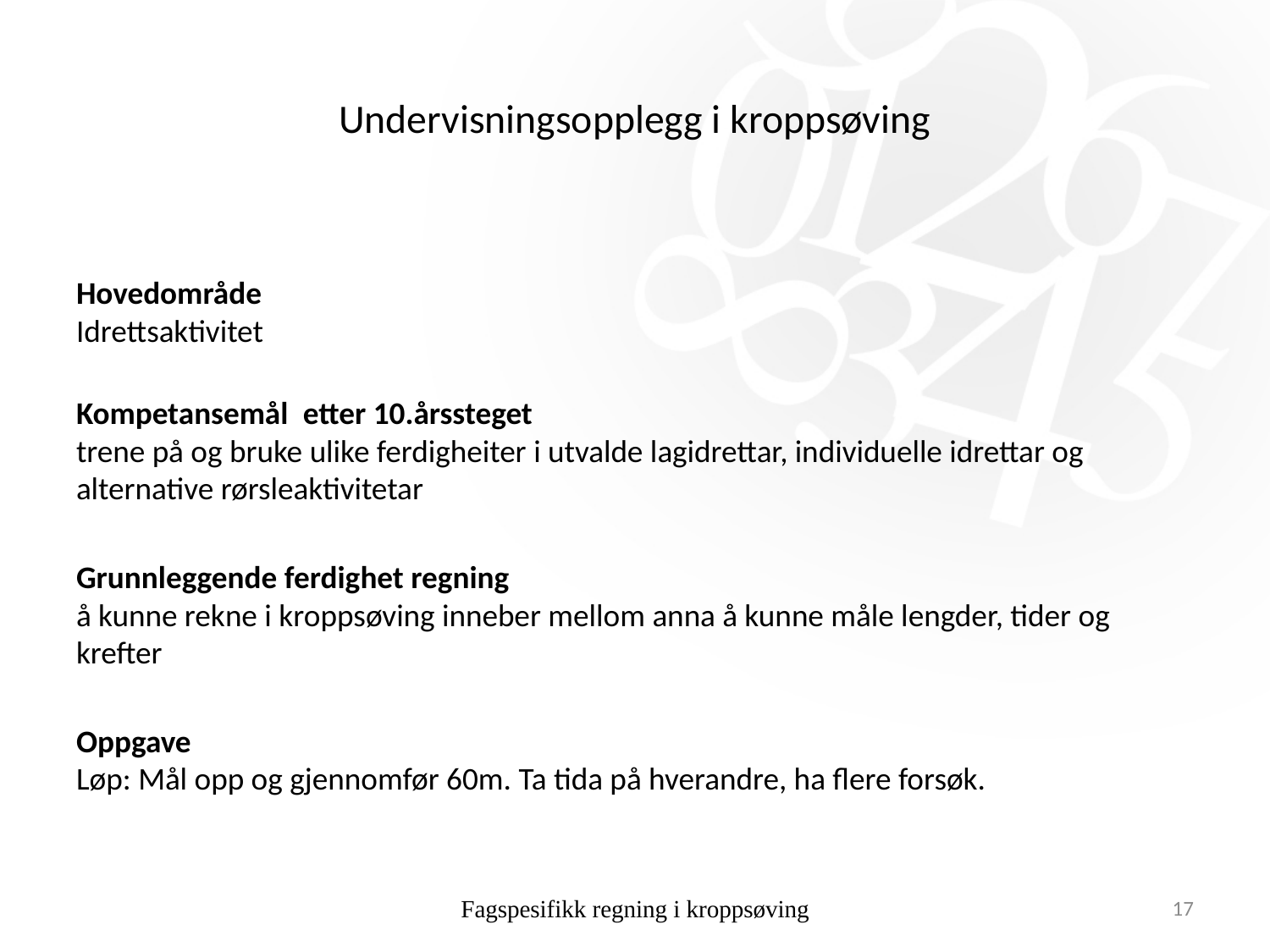

# Undervisningsopplegg i kroppsøving

Hovedområde
Idrettsaktivitet
Kompetansemål  etter 10.årssteget
trene på og bruke ulike ferdigheiter i utvalde lagidrettar, individuelle idrettar og alternative rørsleaktivitetar

Grunnleggende ferdighet regning
å kunne rekne i kroppsøving inneber mellom anna å kunne måle lengder, tider og krefter

Oppgave
Løp: Mål opp og gjennomfør 60m. Ta tida på hverandre, ha flere forsøk.
Fagspesifikk regning i kroppsøving
17